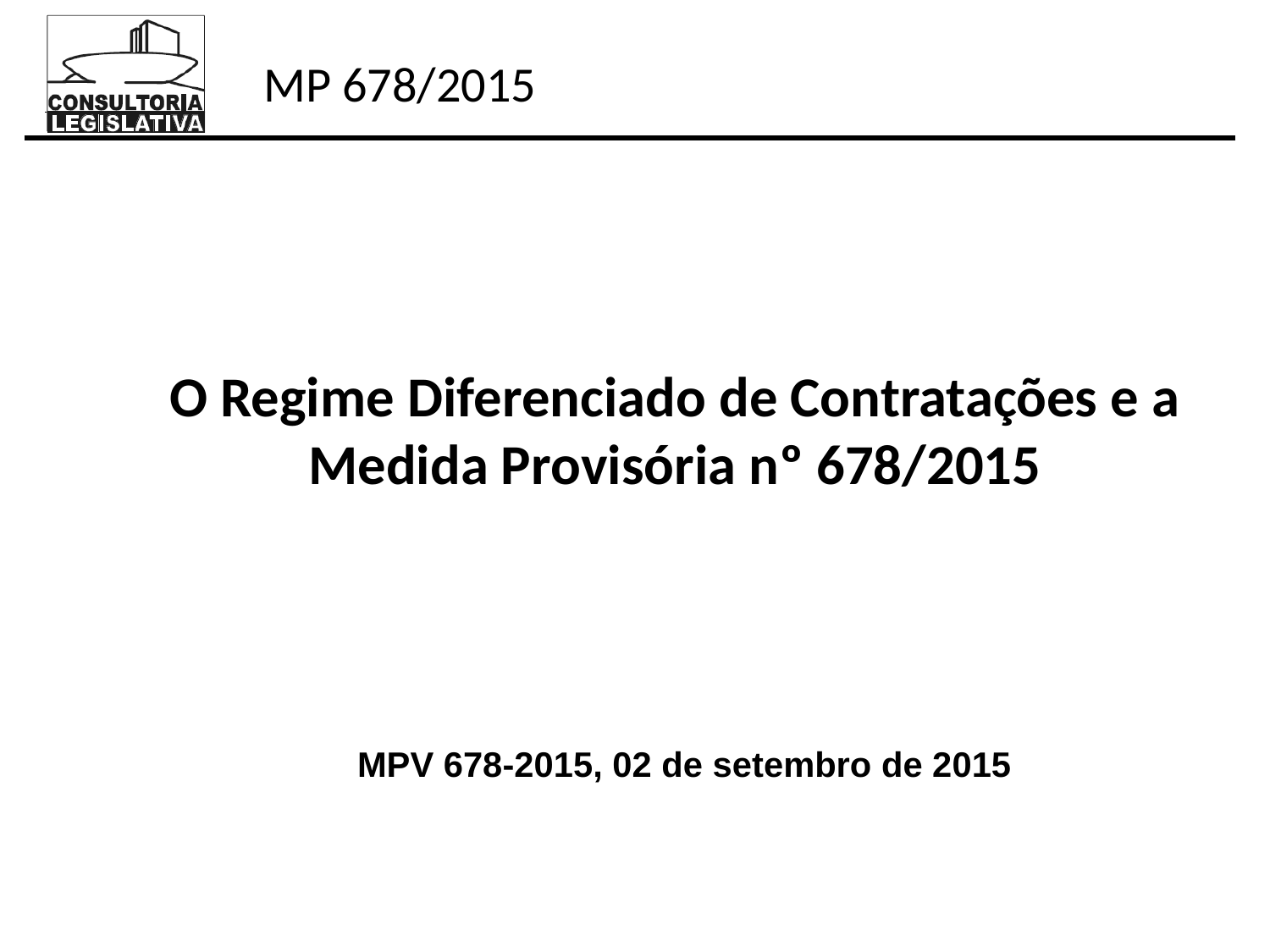

O Regime Diferenciado de Contratações e a Medida Provisória nº 678/2015
MPV 678-2015, 02 de setembro de 2015